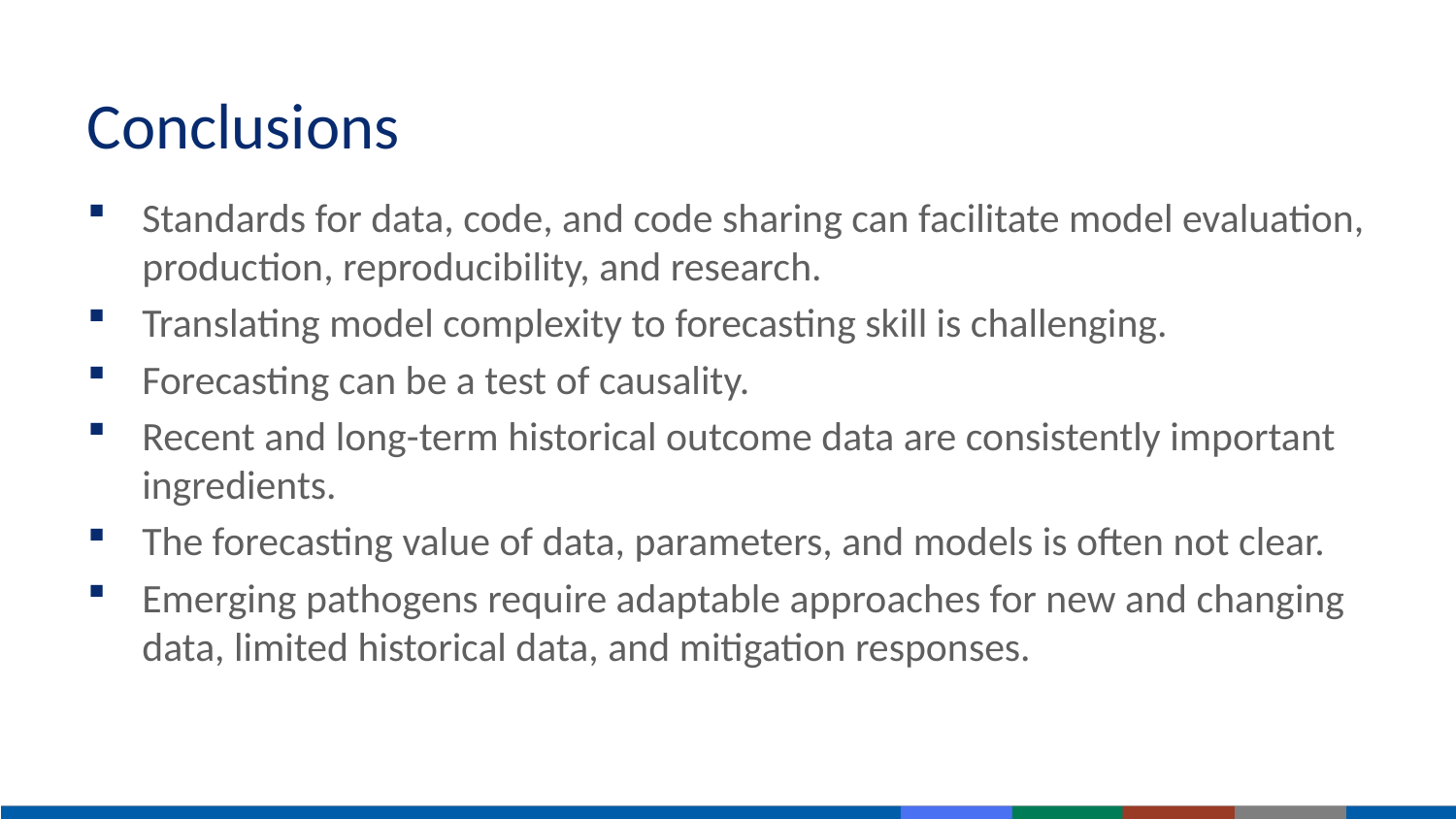

# Conclusions
Standards for data, code, and code sharing can facilitate model evaluation, production, reproducibility, and research.
Translating model complexity to forecasting skill is challenging.
Forecasting can be a test of causality.
Recent and long-term historical outcome data are consistently important ingredients.
The forecasting value of data, parameters, and models is often not clear.
Emerging pathogens require adaptable approaches for new and changing data, limited historical data, and mitigation responses.